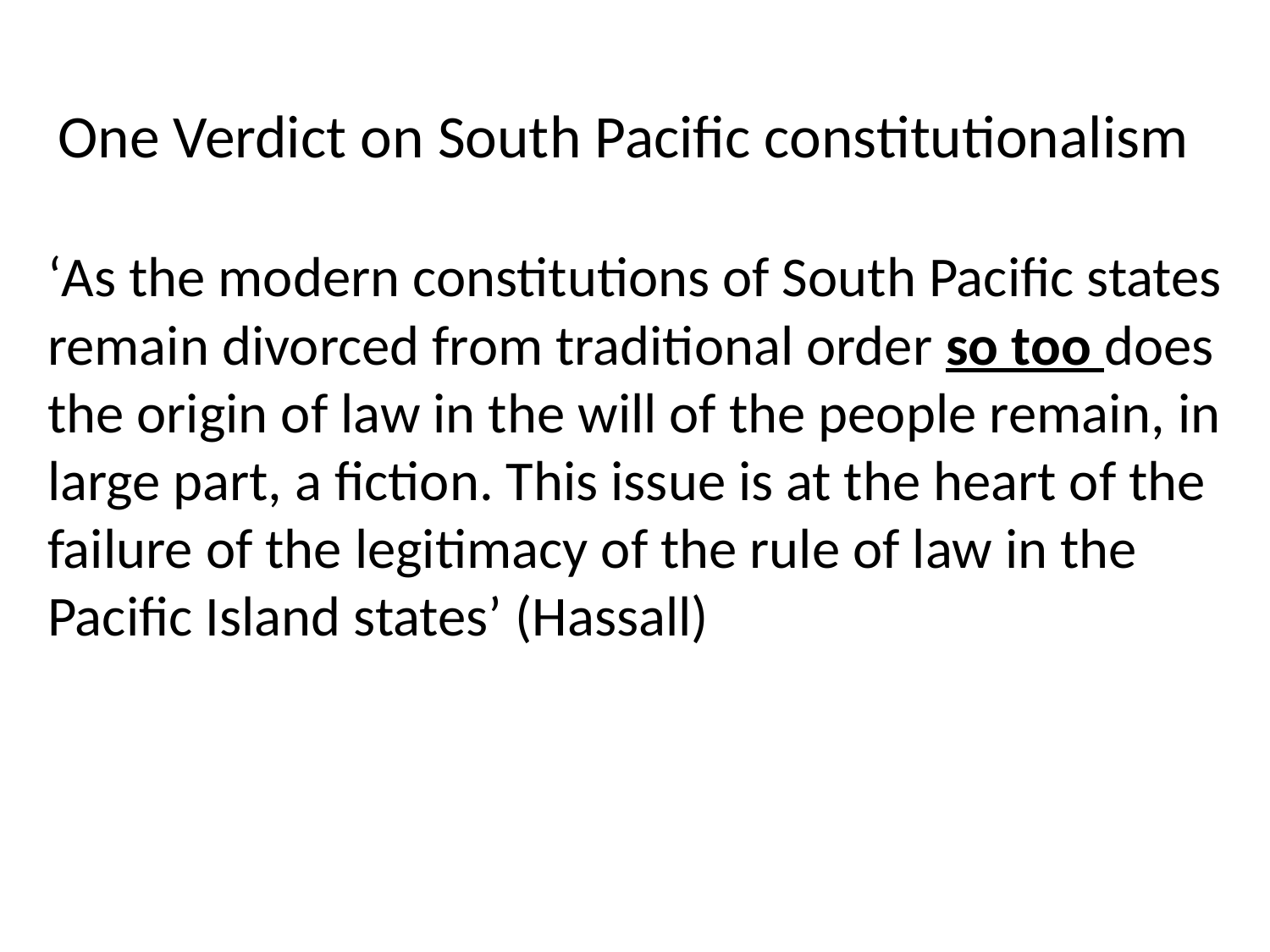

# One Verdict on South Pacific constitutionalism
‘As the modern constitutions of South Pacific states remain divorced from traditional order so too does the origin of law in the will of the people remain, in large part, a fiction. This issue is at the heart of the failure of the legitimacy of the rule of law in the Pacific Island states’ (Hassall)